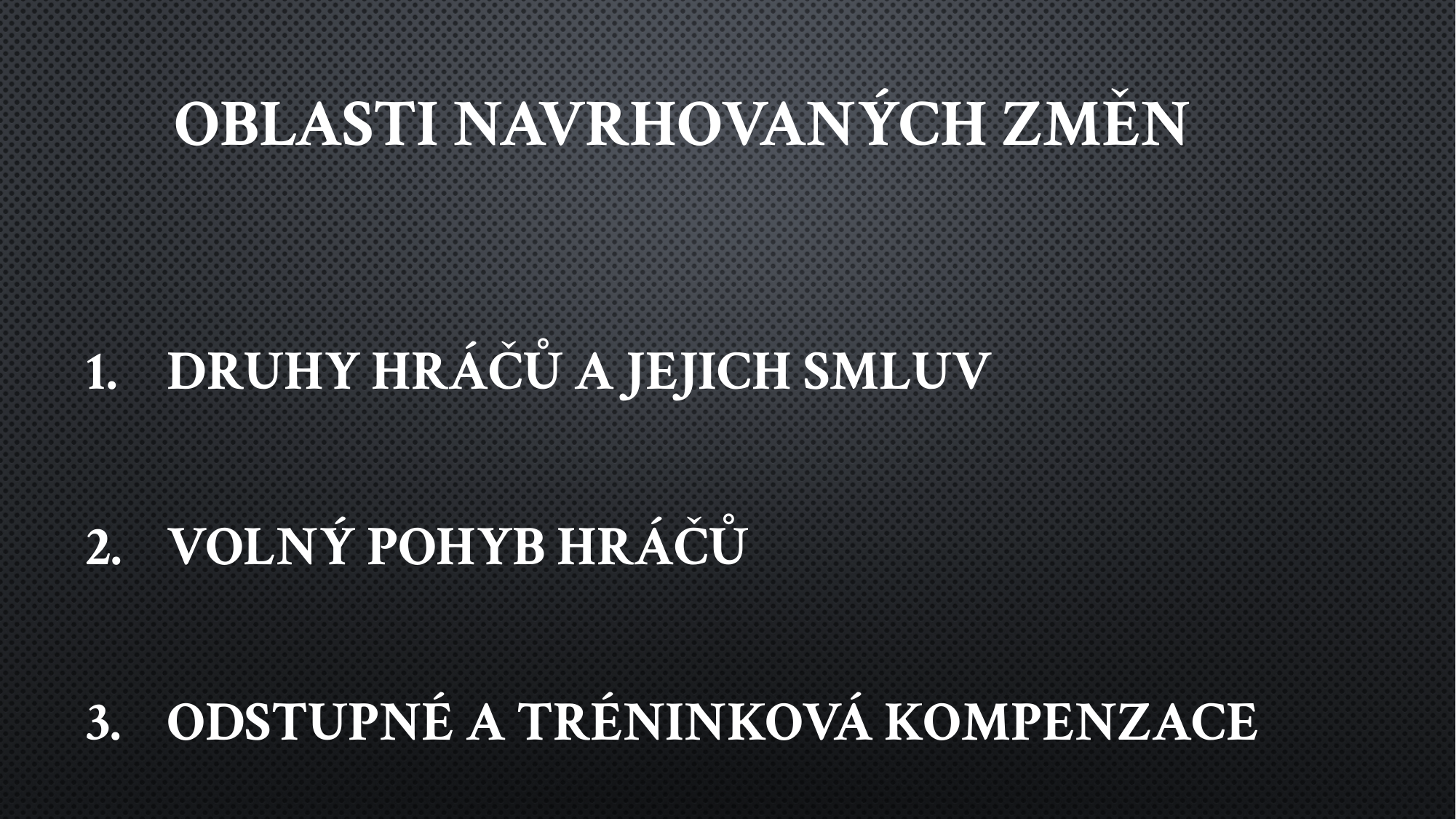

# OBLASTI NAVRHOVANÝCH ZMĚN
DRUHY HRÁČŮ A JEJICH SMLUV

VOLNÝ POHYB HRÁČŮ

ODSTUPNÉ A TRÉNINKOVÁ KOMPENZACE